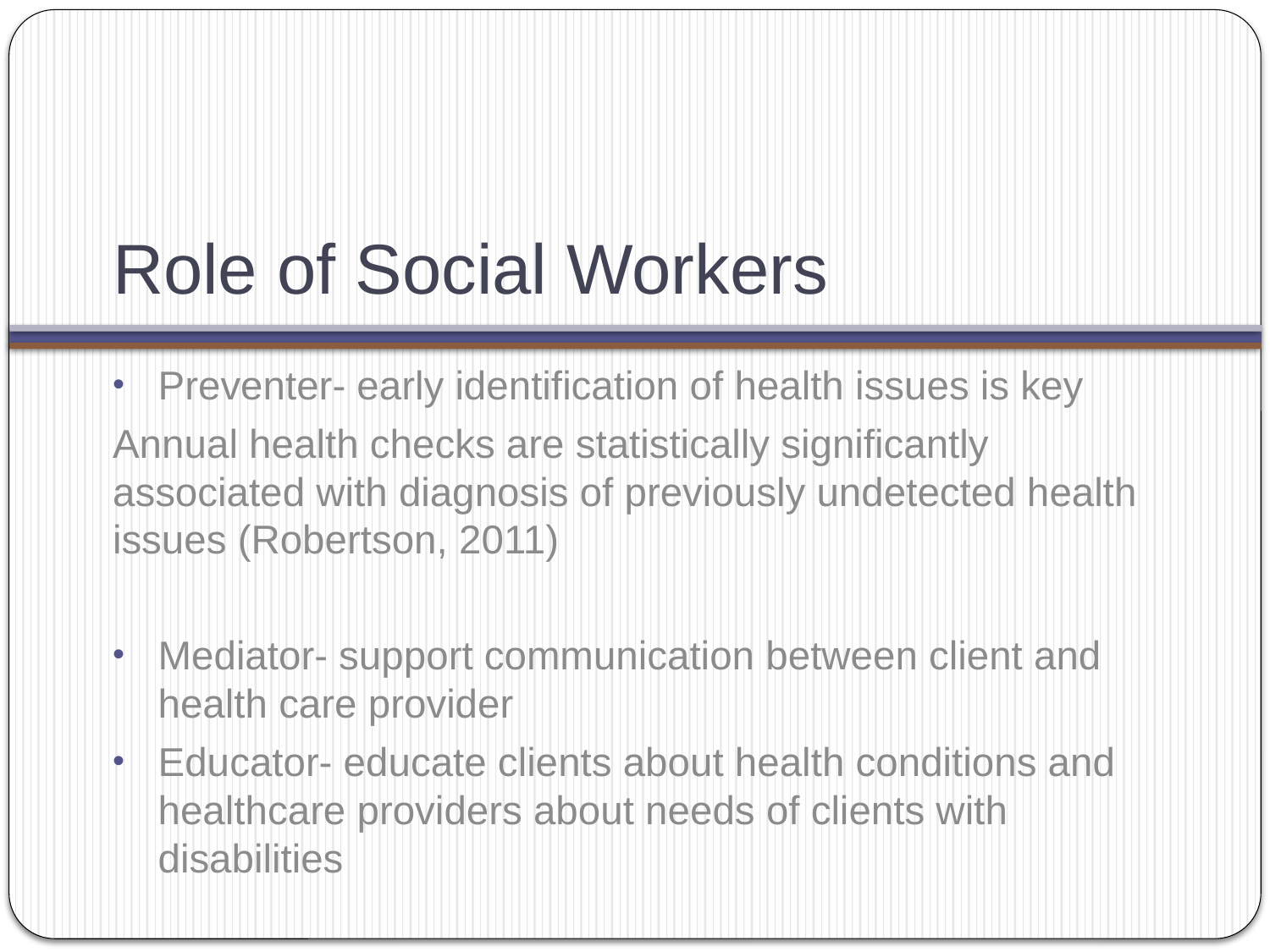

# Role of Social Workers
Preventer- early identification of health issues is key
Annual health checks are statistically significantly associated with diagnosis of previously undetected health issues (Robertson, 2011)

Mediator- support communication between client and health care provider
Educator- educate clients about health conditions and healthcare providers about needs of clients with disabilities